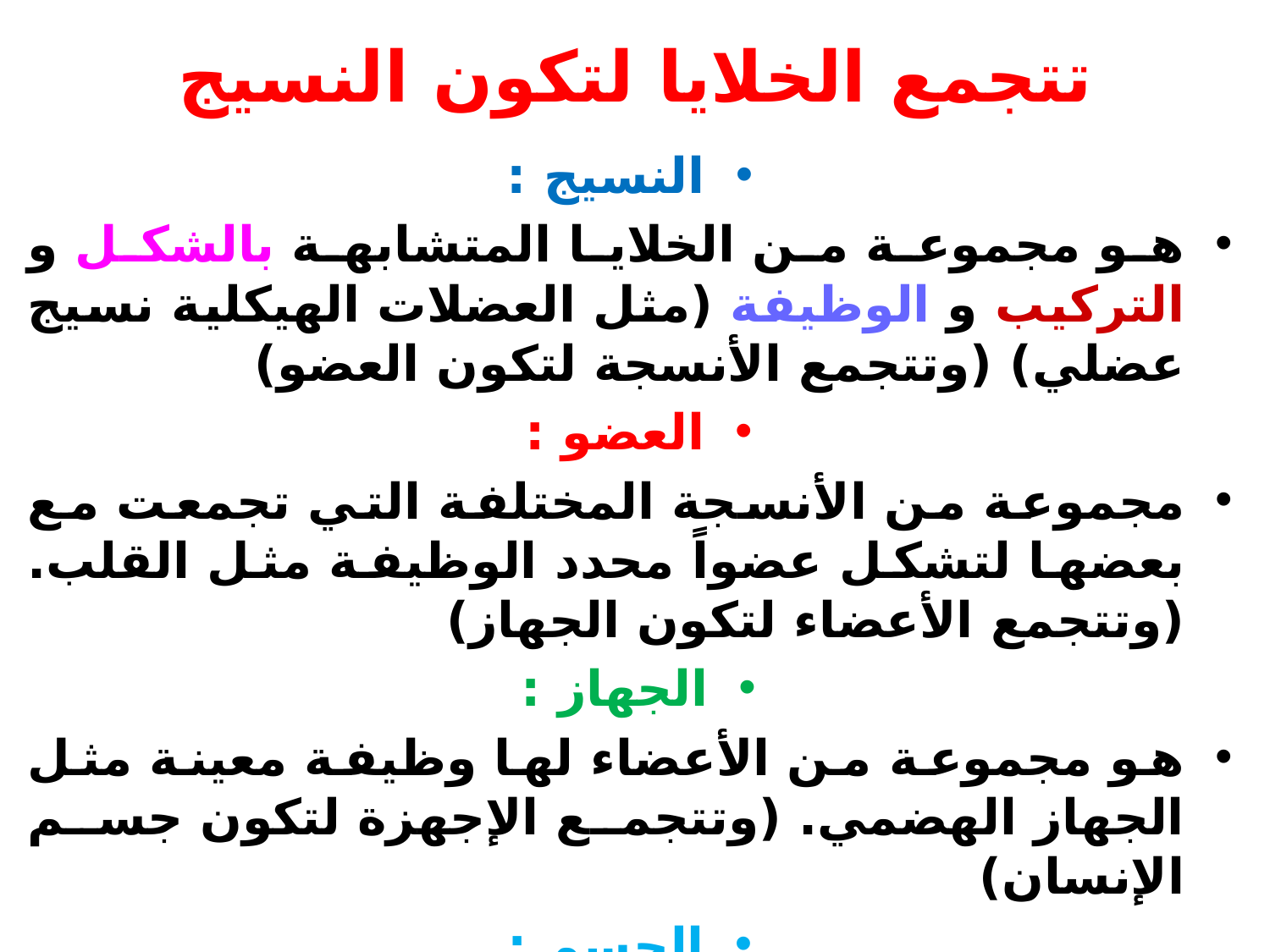

# تتجمع الخلايا لتكون النسيج
النسيج :
هو مجموعة من الخلايا المتشابهة بالشكل و التركيب و الوظيفة (مثل العضلات الهيكلية نسيج عضلي) (وتتجمع الأنسجة لتكون العضو)
العضو :
مجموعة من الأنسجة المختلفة التي تجمعت مع بعضها لتشكل عضواً محدد الوظيفة مثل القلب. (وتتجمع الأعضاء لتكون الجهاز)
الجهاز :
هو مجموعة من الأعضاء لها وظيفة معينة مثل الجهاز الهضمي. (وتتجمع الإجهزة لتكون جسم الإنسان)
الجسم :
هو مجموعة من الأجهزة تعمل بانتظام مع بعضها لإعطاء وجود محدد لجسم الانسان ليكون قادرا على البقاء.